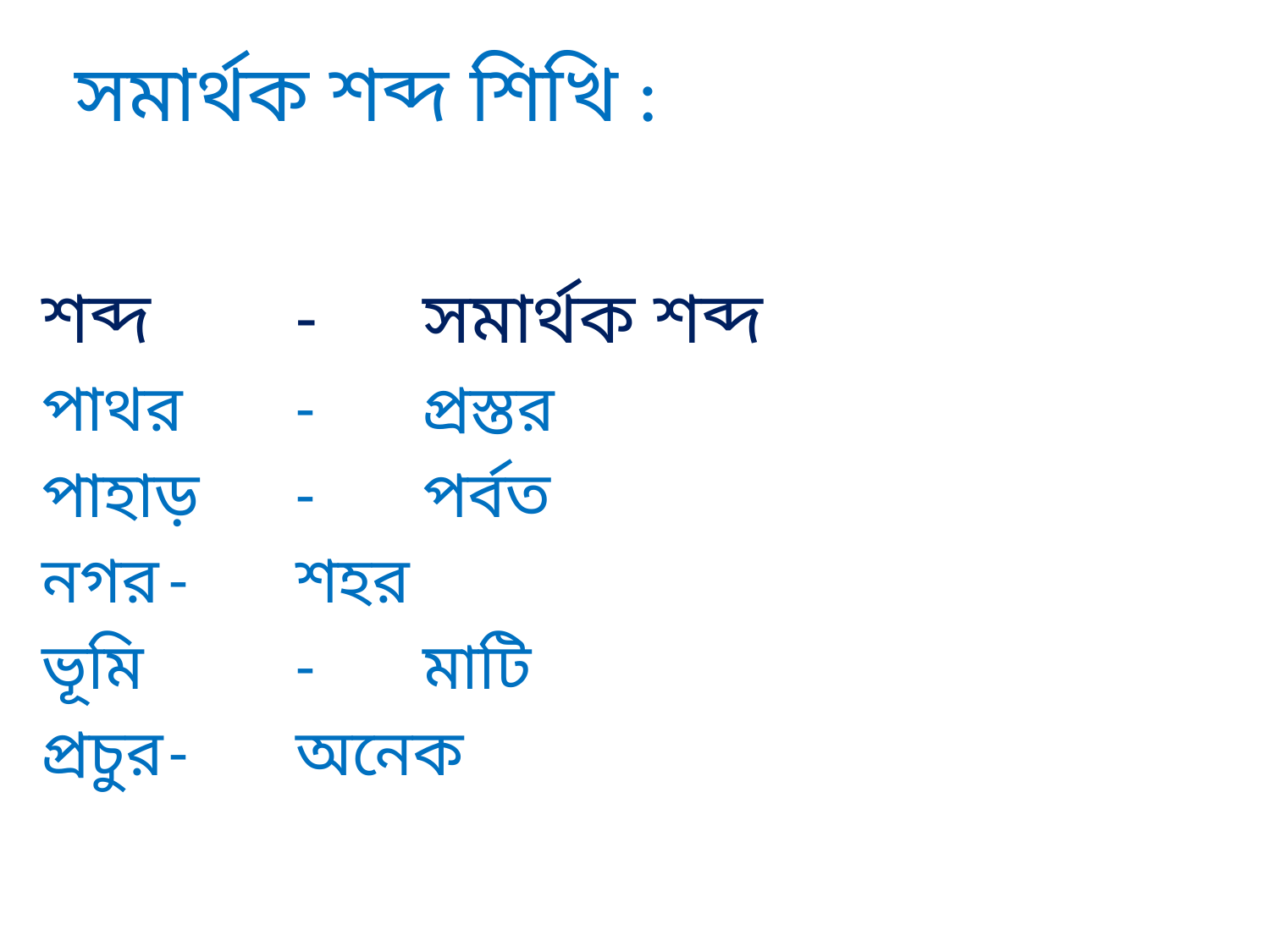

সমার্থক শব্দ শিখি :

শব্দ 	-	সমার্থক শব্দ
পাথর	-	প্রস্তর
পাহাড়	-	পর্বত
নগর	-	শহর
ভূমি		-	মাটি
প্রচুর	-	অনেক